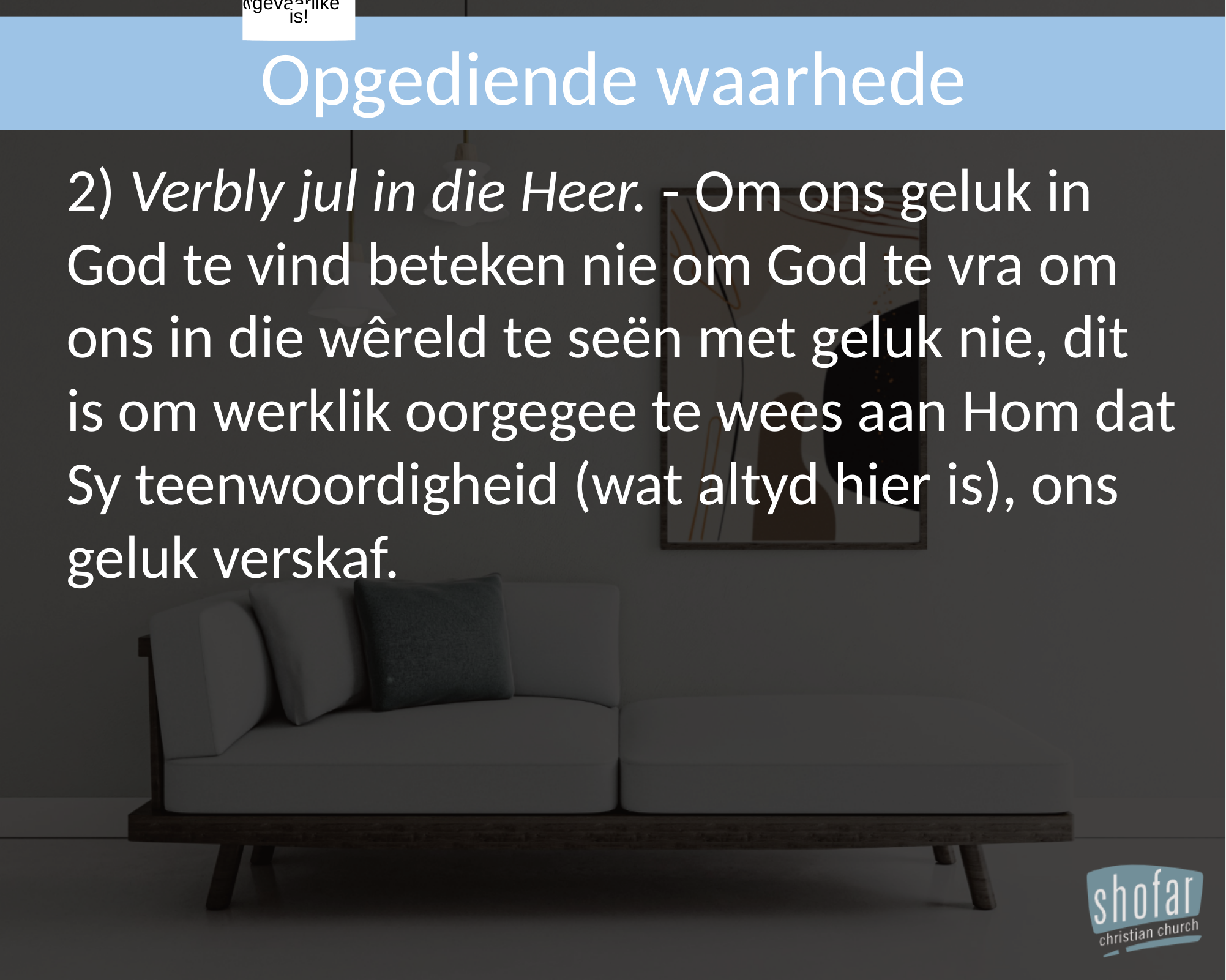

Dink

u

vir

’n

oomblik

in

Paulus

en

Silas

se

situasie

in:

1

Hd

28:31

2

Hd

16:9

4

-

onskuldig

gearresteer;

-

sonder

’n

verhoor

veroordeel;

-

wreed

met

stokke

geslaan;

-

net

so,

met

onversorgde

wonde

en

waarskynlik

sonder

kos,

in

die

binneste

sel

van

die

tronk

gesmyt

;

-

waar

hulle

in

die

stikdonker

sit/l

met

hulle

voete

in

’n

houtblok

vasgeklem

–

asof

hulle

uiters

gevaarlike

is!

Opgediende waarhede
2) Verbly jul in die Heer. - Om ons geluk in God te vind beteken nie om God te vra om ons in die wêreld te seën met geluk nie, dit is om werklik oorgegee te wees aan Hom dat Sy teenwoordigheid (wat altyd hier is), ons geluk verskaf.